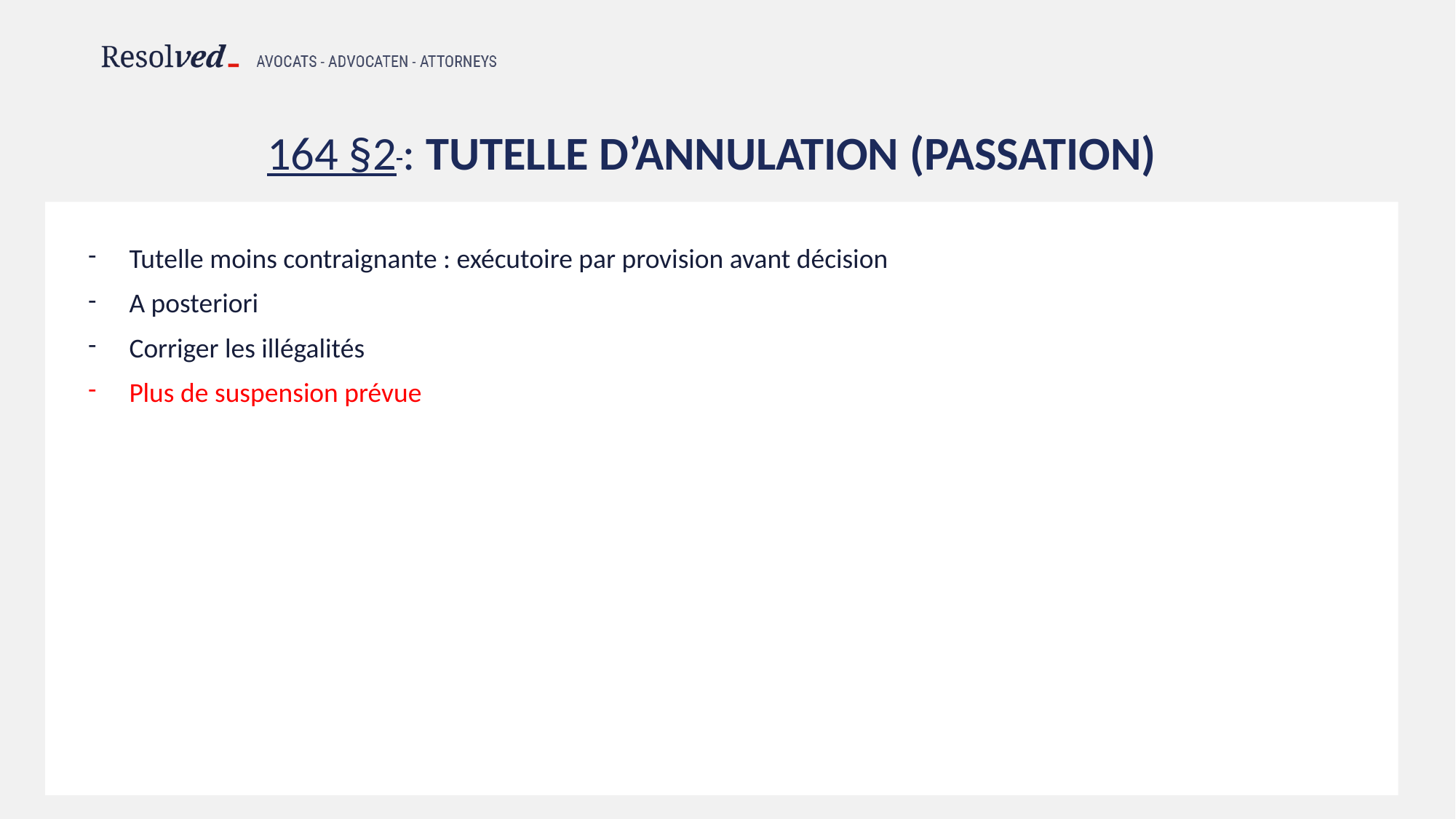

# 164 §2 : Tutelle d’annulation (pASSATIOn)
Tutelle moins contraignante : exécutoire par provision avant décision
A posteriori
Corriger les illégalités
Plus de suspension prévue